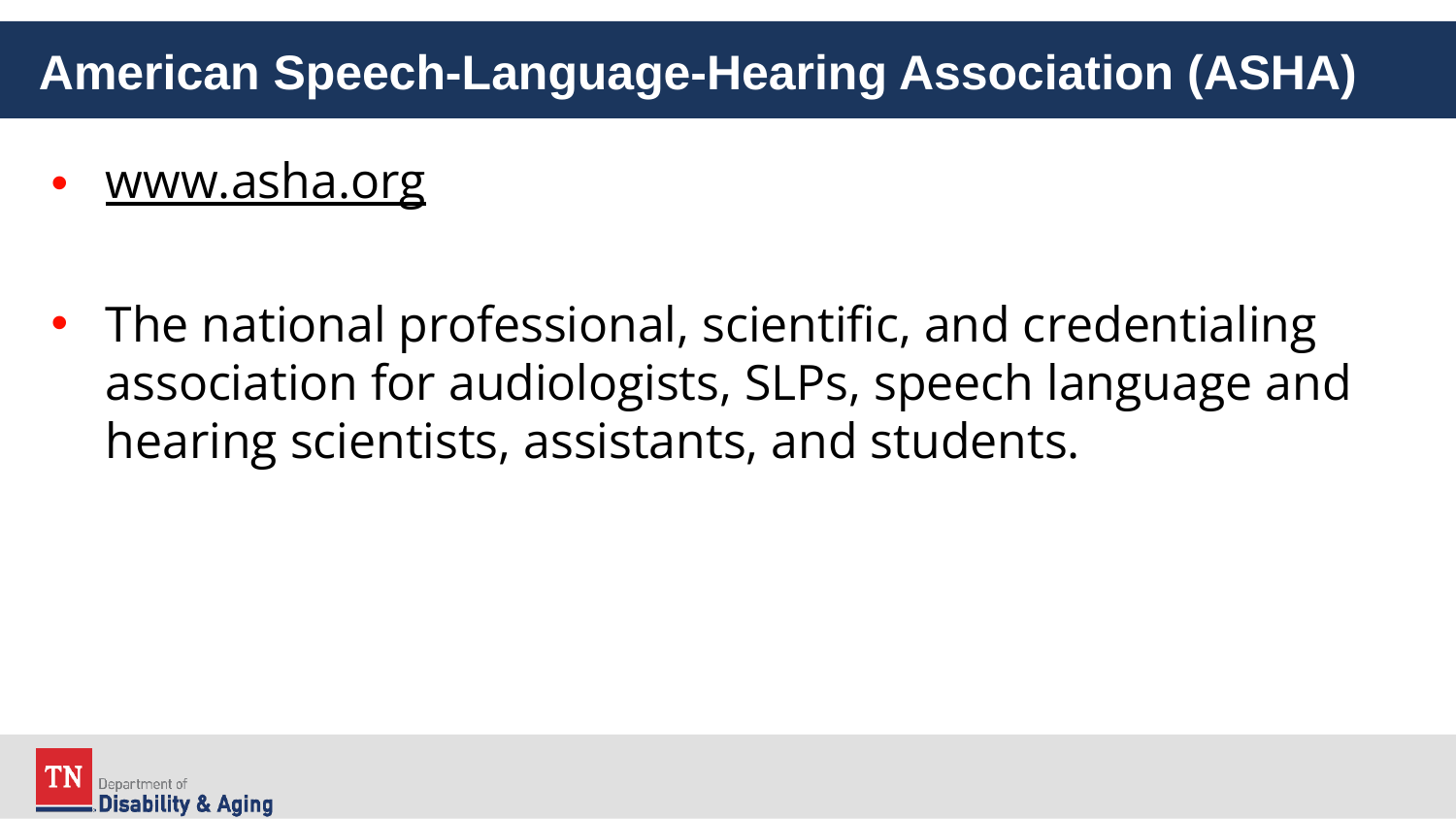

# American Speech-Language-Hearing Association (ASHA)
www.asha.org

The national professional, scientific, and credentialing association for audiologists, SLPs, speech language and hearing scientists, assistants, and students.